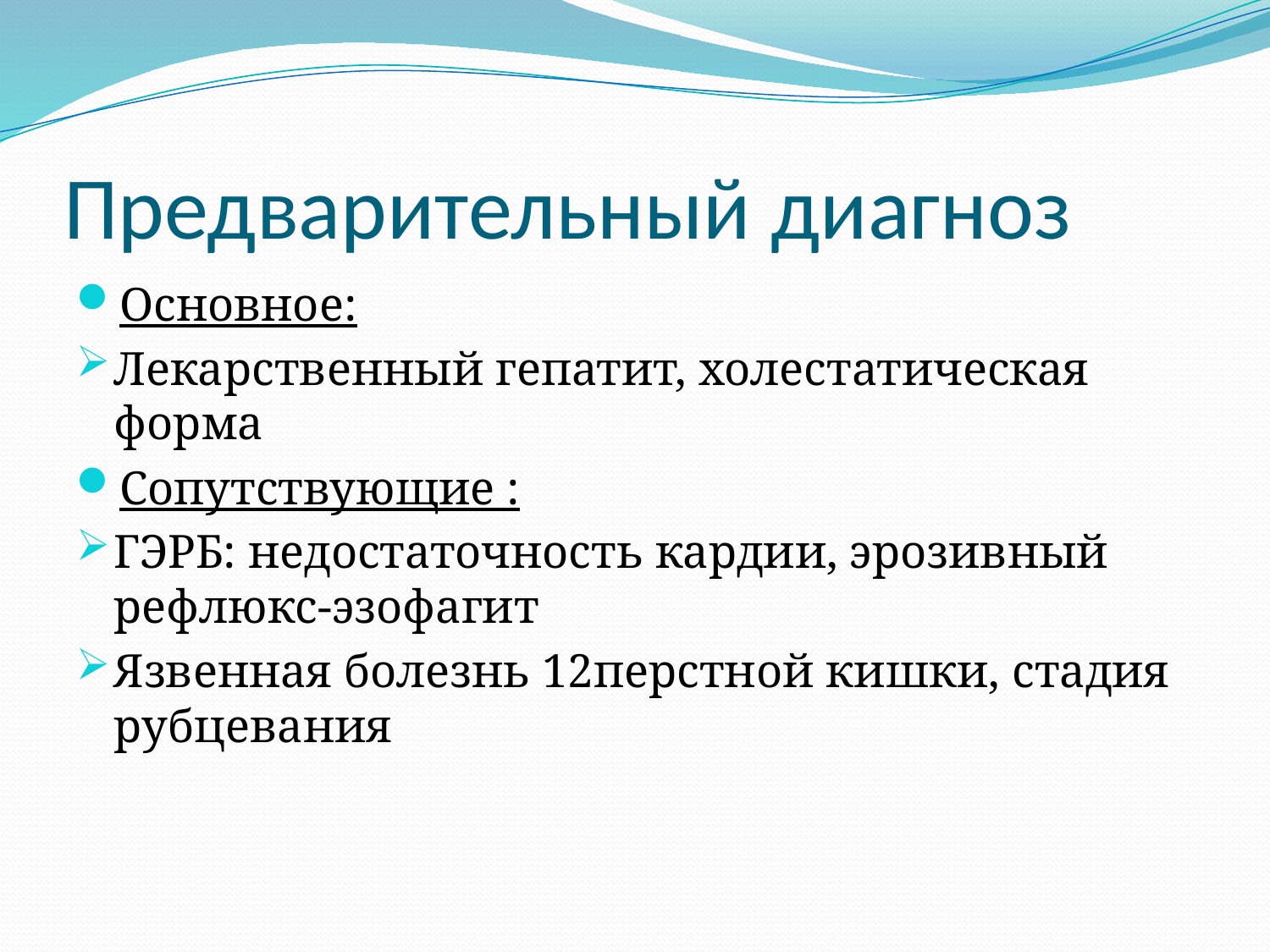

# Предварительный диагноз
Основное:
Лекарственный гепатит, холестатическая форма
Сопутствующие :
ГЭРБ: недостаточность кардии, эрозивный рефлюкс-эзофагит
Язвенная болезнь 12перстной кишки, стадия рубцевания